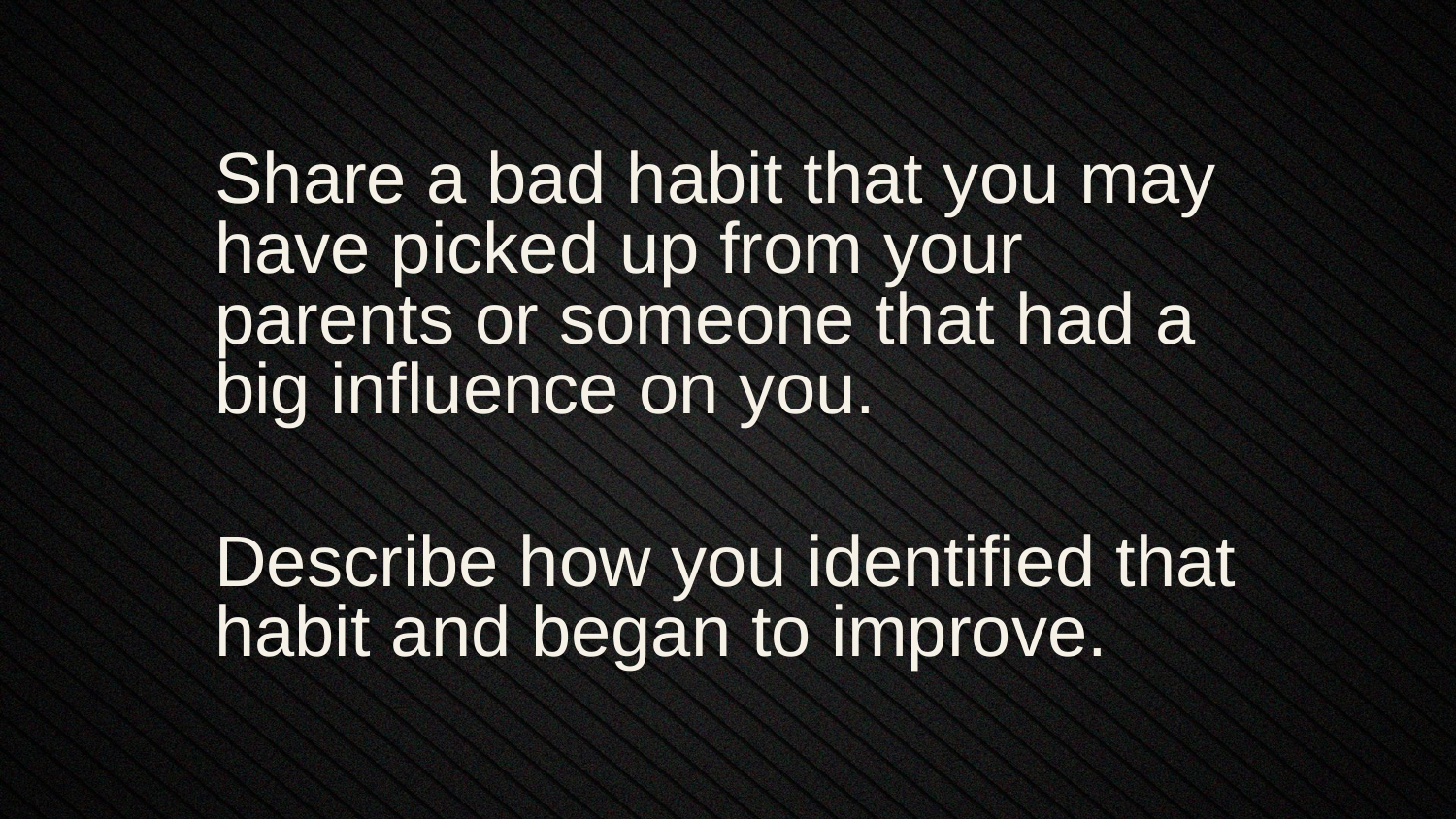

Share a bad habit that you may have picked up from your parents or someone that had a big influence on you.

Describe how you identified that habit and began to improve.